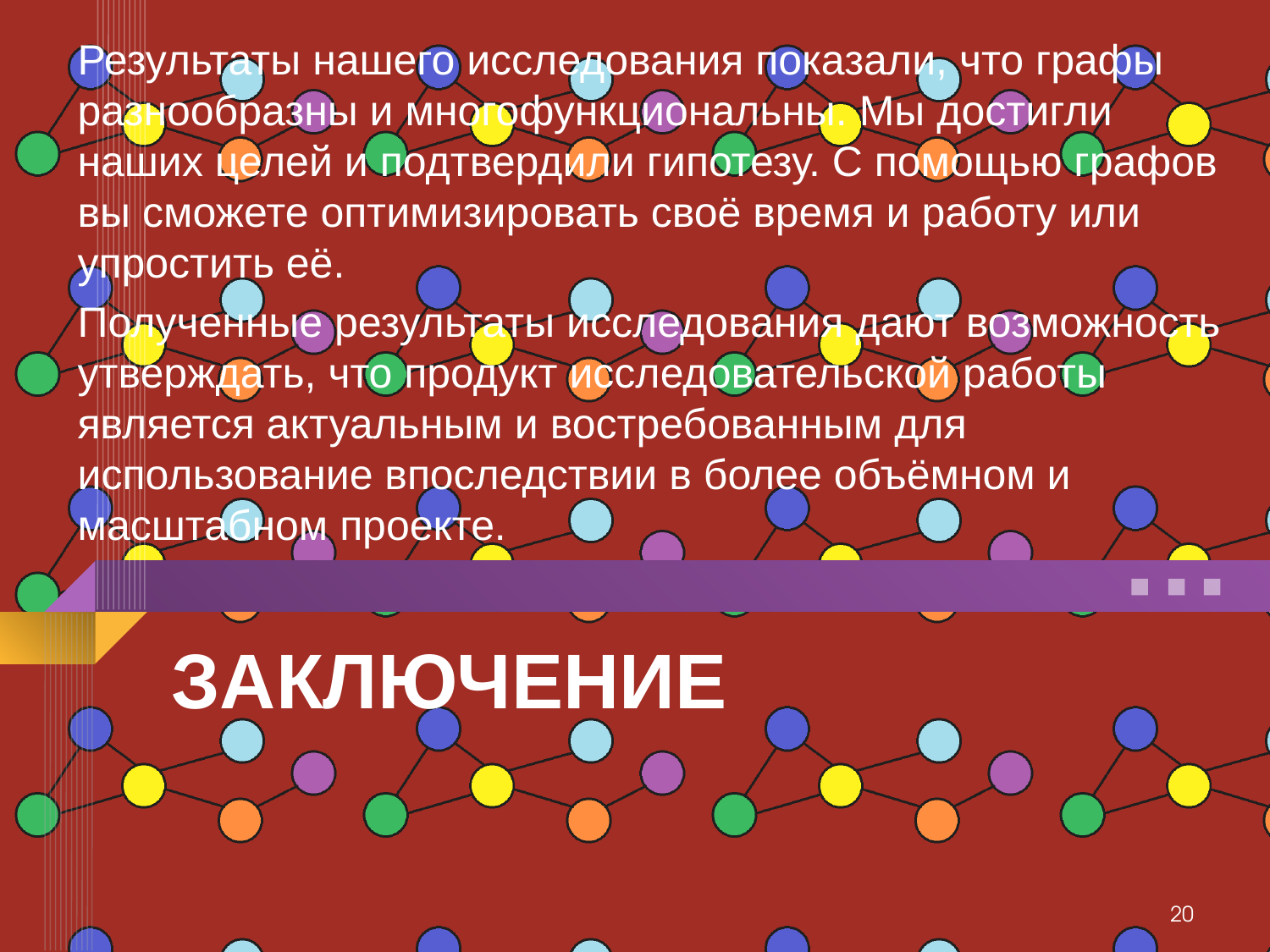

Результаты нашего исследования показали, что графы разнообразны и многофункциональны. Мы достигли наших целей и подтвердили гипотезу. С помощью графов вы сможете оптимизировать своё время и работу или упростить её.
Полученные результаты исследования дают возможность утверждать, что продукт исследовательской работы является актуальным и востребованным для использование впоследствии в более объёмном и масштабном проекте.
# Заключение
20